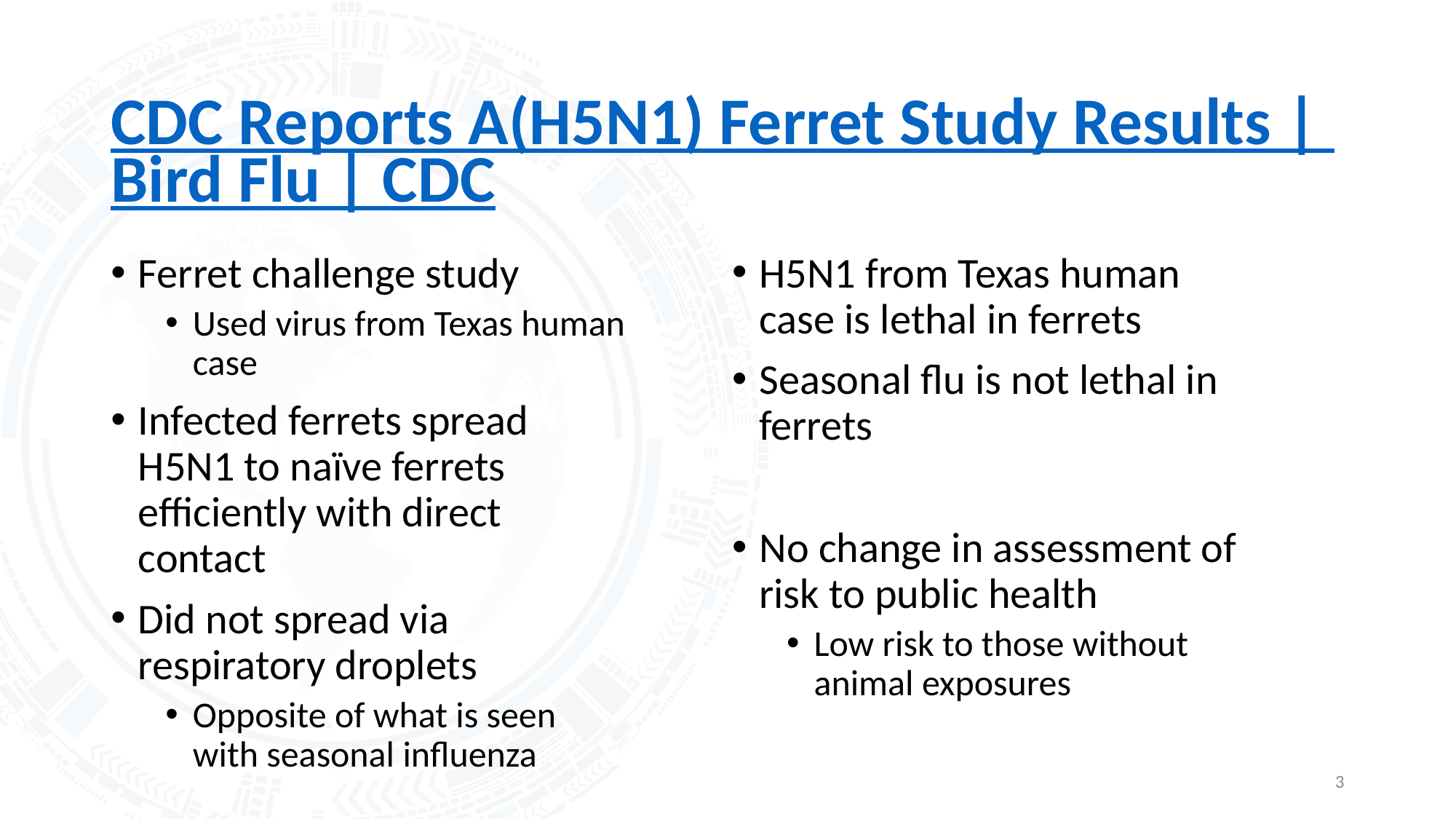

# CDC Reports A(H5N1) Ferret Study Results | Bird Flu | CDC
Ferret challenge study
Used virus from Texas human case
Infected ferrets spread H5N1 to naïve ferrets efficiently with direct contact
Did not spread via respiratory droplets
Opposite of what is seen with seasonal influenza
H5N1 from Texas human case is lethal in ferrets
Seasonal flu is not lethal in ferrets

No change in assessment of risk to public health
Low risk to those without animal exposures
3